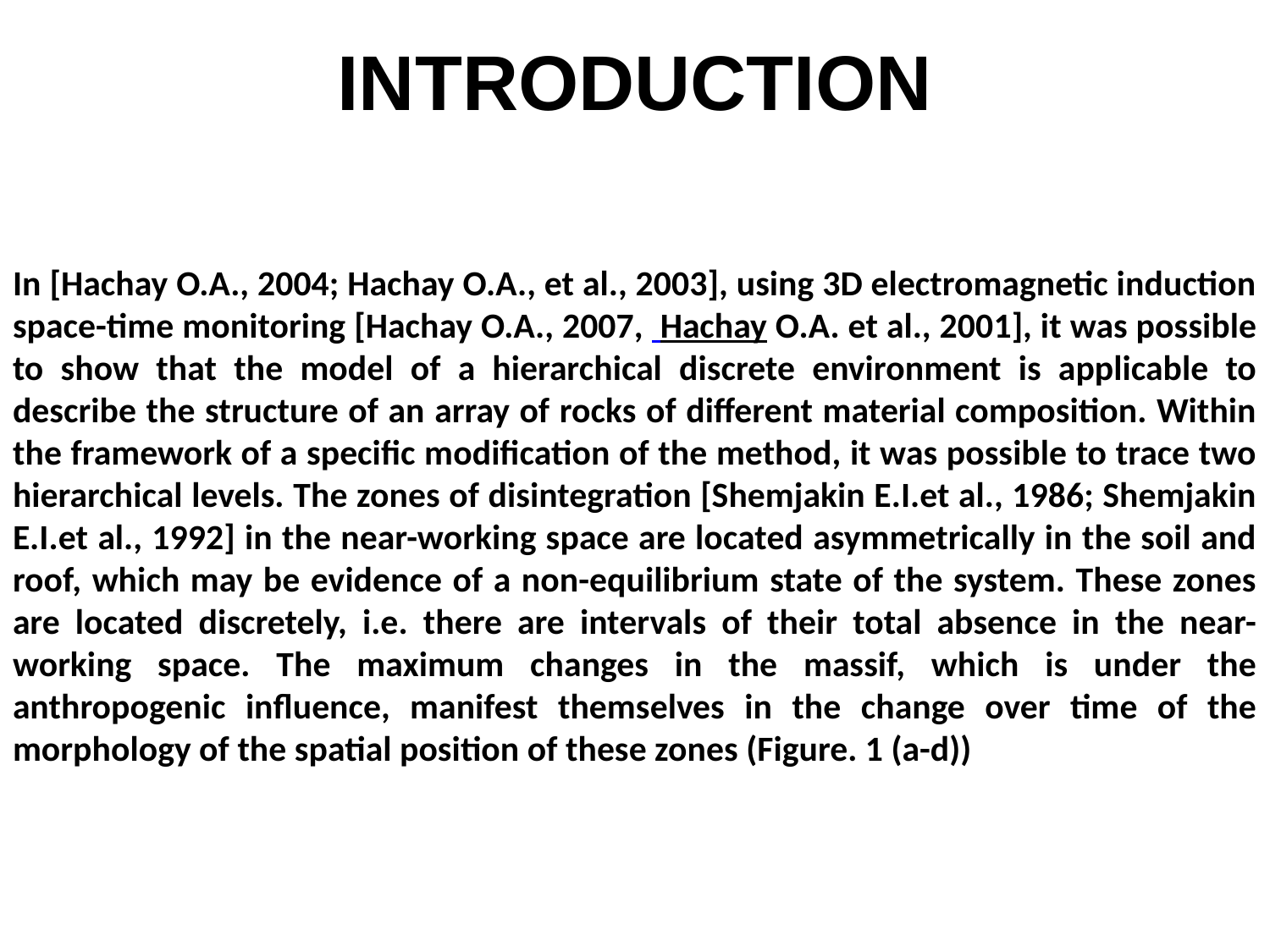

# INTRODUCTION
In [Hachay О.А., 2004; Hachay O.A., et al., 2003], using 3D electromagnetic induction space-time monitoring [Hachay О.А., 2007,  Hachay O.A. et al., 2001], it was possible to show that the model of a hierarchical discrete environment is applicable to describe the structure of an array of rocks of different material composition. Within the framework of a specific modification of the method, it was possible to trace two hierarchical levels. The zones of disintegration [Shemjakin E.I.et al., 1986; Shemjakin E.I.et al., 1992] in the near-working space are located asymmetrically in the soil and roof, which may be evidence of a non-equilibrium state of the system. These zones are located discretely, i.e. there are intervals of their total absence in the near-working space. The maximum changes in the massif, which is under the anthropogenic influence, manifest themselves in the change over time of the morphology of the spatial position of these zones (Figure. 1 (a-d))